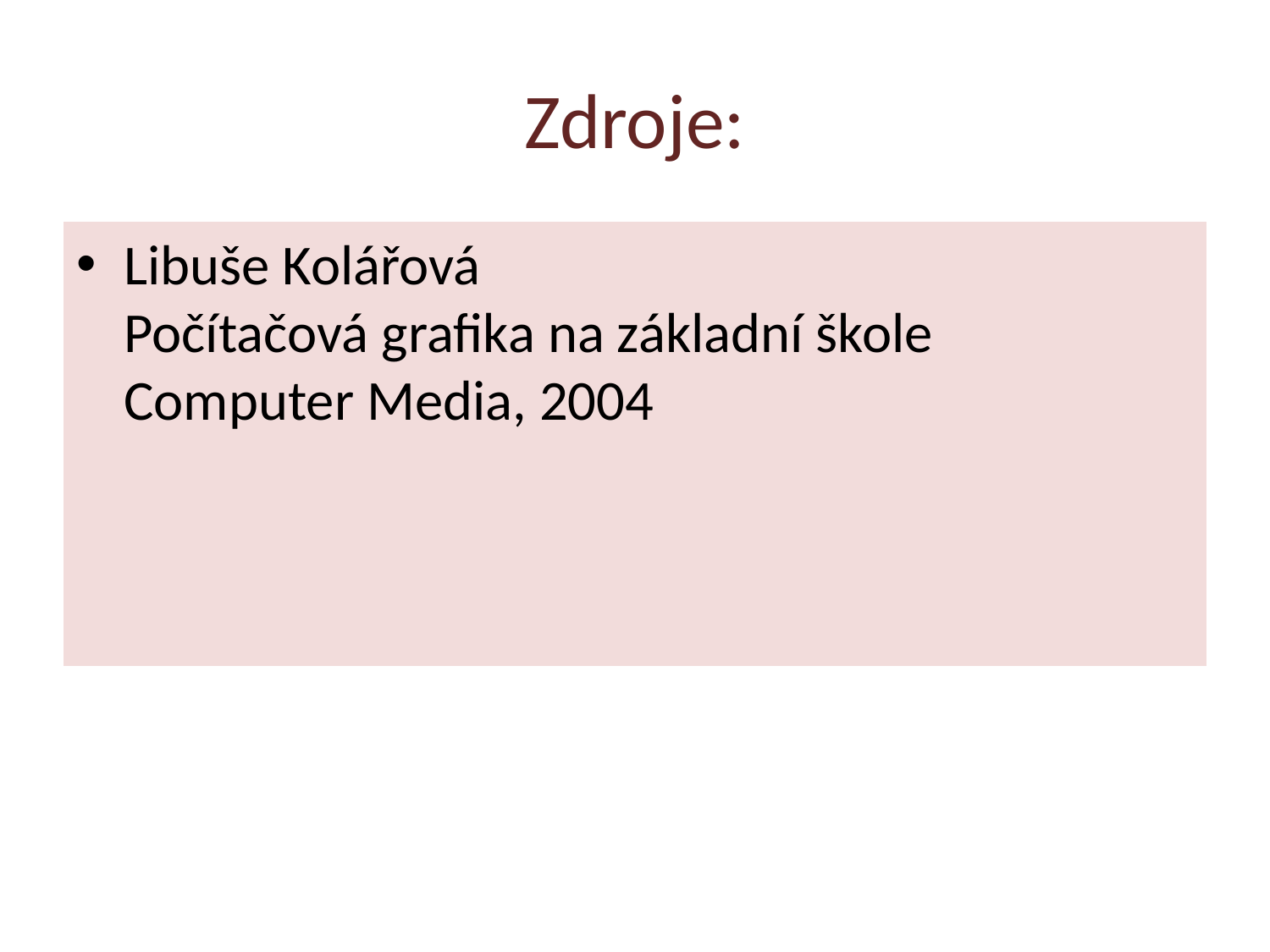

# Zdroje:
Libuše Kolářová
Počítačová grafika na základní škole
Computer Media, 2004